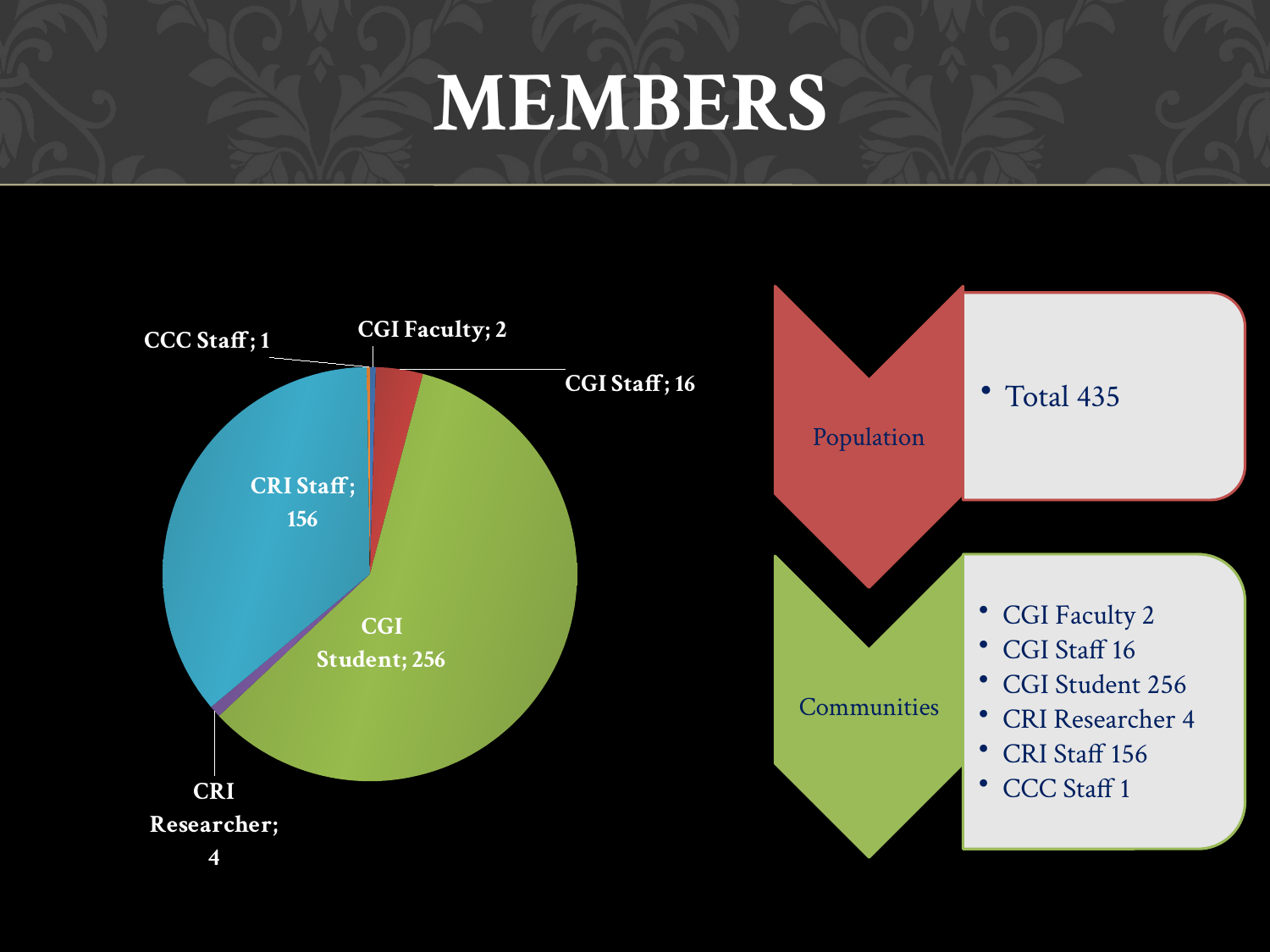

# Members

### Chart

| Category | Members |
|---|---|
| CGI Faculty | 2.0 |
| CGI Staff | 16.0 |
| CGI Student | 256.0 |
| CRI Researcher | 4.0 |
| CRI Staff | 156.0 |
| CCC Staff | 1.0 |
Population
Total 435
Communities
CGI Faculty 2
CGI Staff 16
CGI Student 256
CRI Researcher 4
CRI Staff 156
CCC Staff 1